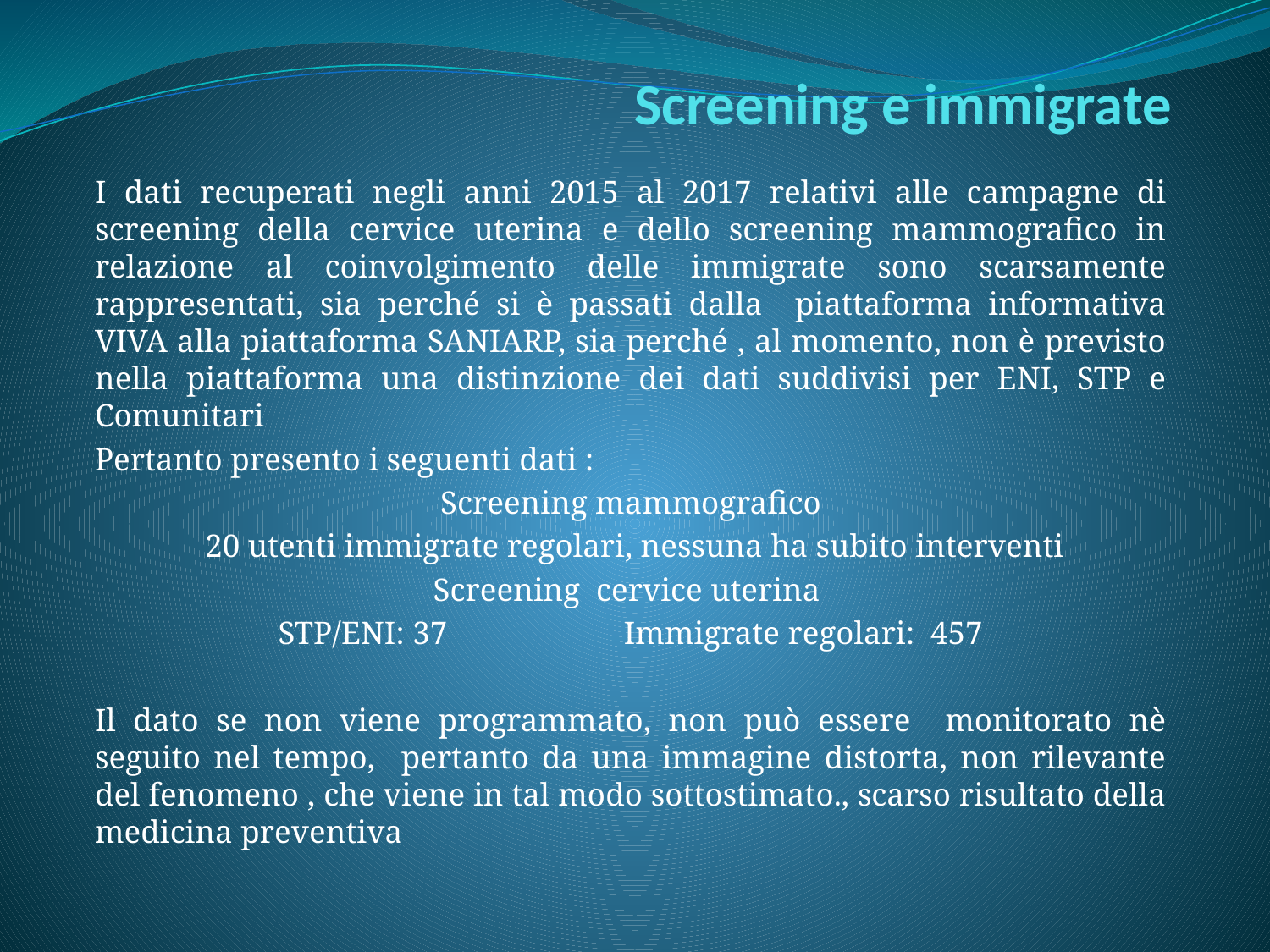

# Screening e immigrate
I dati recuperati negli anni 2015 al 2017 relativi alle campagne di screening della cervice uterina e dello screening mammografico in relazione al coinvolgimento delle immigrate sono scarsamente rappresentati, sia perché si è passati dalla  piattaforma informativa VIVA alla piattaforma SANIARP, sia perché , al momento, non è previsto nella piattaforma una distinzione dei dati suddivisi per ENI, STP e Comunitari
Pertanto presento i seguenti dati :
Screening mammografico
 20 utenti immigrate regolari, nessuna ha subito interventi
Screening  cervice uterina
STP/ENI: 37                      Immigrate regolari:  457

Il dato se non viene programmato, non può essere  monitorato nè seguito nel tempo,  pertanto da una immagine distorta, non rilevante del fenomeno , che viene in tal modo sottostimato., scarso risultato della medicina preventiva